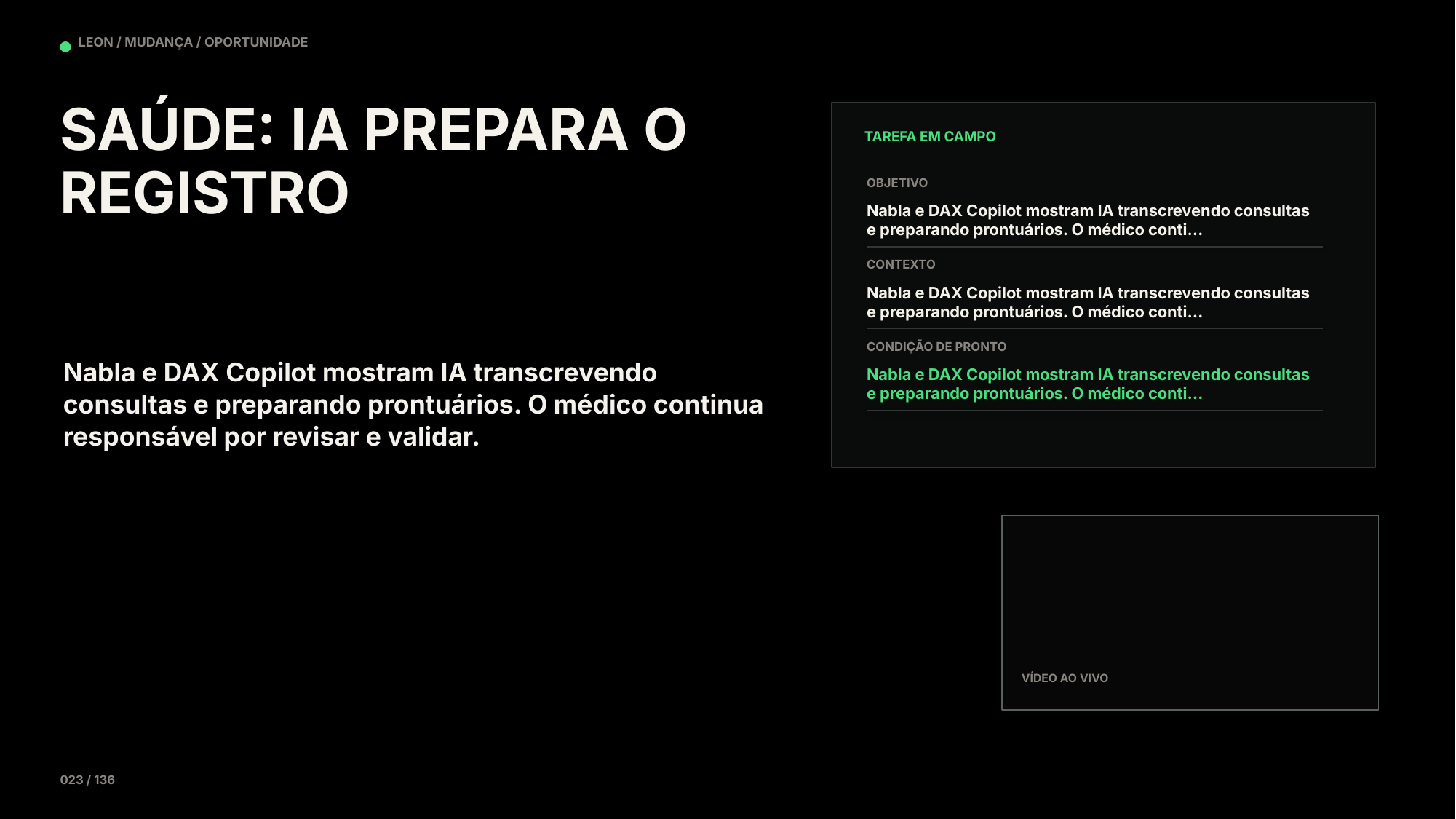

LEON / MUDANÇA / OPORTUNIDADE

SAÚDE: IA PREPARA O REGISTRO

TAREFA EM CAMPO
OBJETIVO
Nabla e DAX Copilot mostram IA transcrevendo consultas e preparando prontuários. O médico conti…
CONTEXTO
Nabla e DAX Copilot mostram IA transcrevendo consultas e preparando prontuários. O médico conti…
CONDIÇÃO DE PRONTO
Nabla e DAX Copilot mostram IA transcrevendo consultas e preparando prontuários. O médico continua responsável por revisar e validar.
Nabla e DAX Copilot mostram IA transcrevendo consultas e preparando prontuários. O médico conti…

VÍDEO AO VIVO
023 / 136